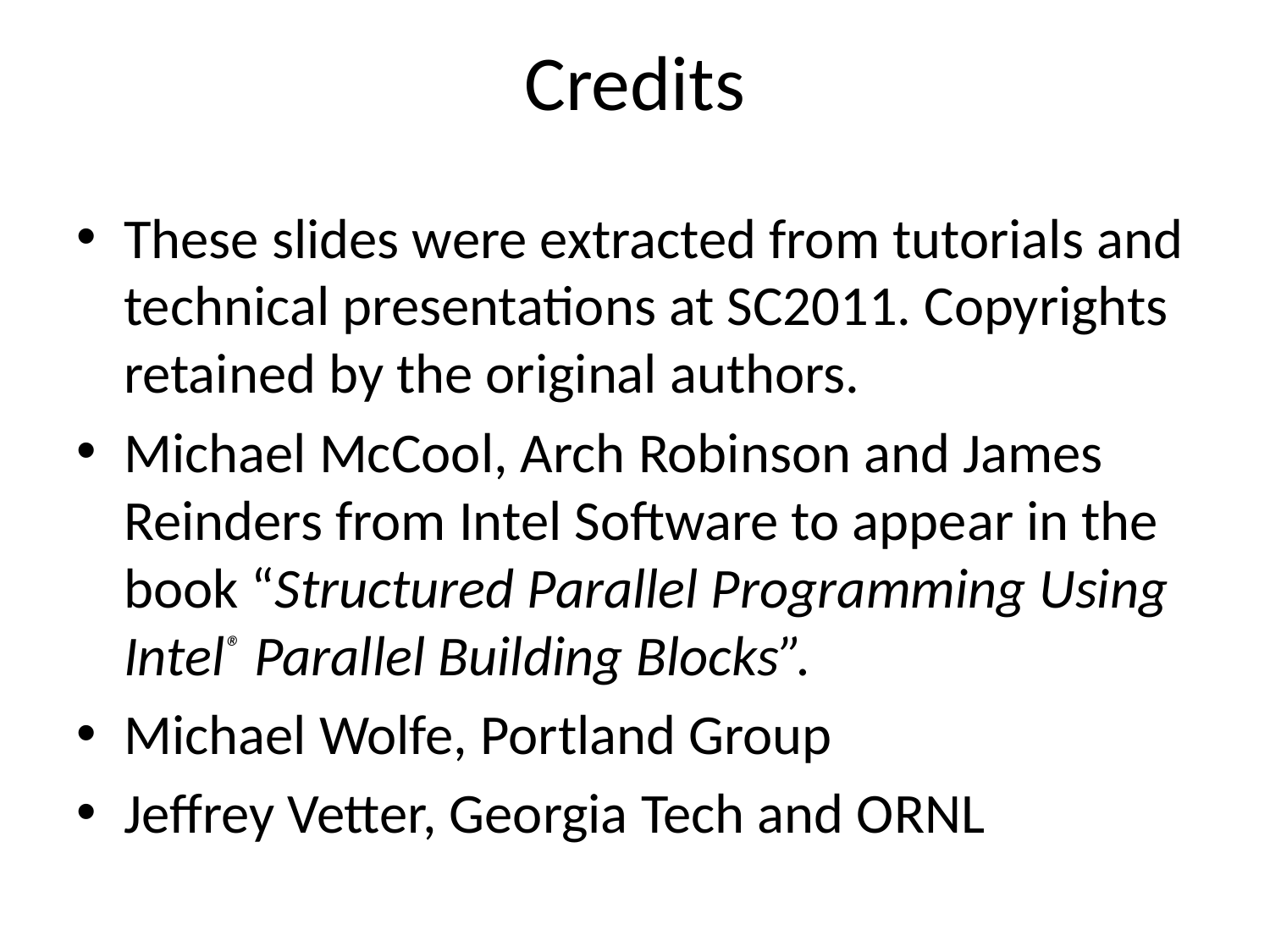

# Credits
These slides were extracted from tutorials and technical presentations at SC2011. Copyrights retained by the original authors.
Michael McCool, Arch Robinson and James Reinders from Intel Software to appear in the book “Structured Parallel Programming Using Intel® Parallel Building Blocks”.
Michael Wolfe, Portland Group
Jeffrey Vetter, Georgia Tech and ORNL